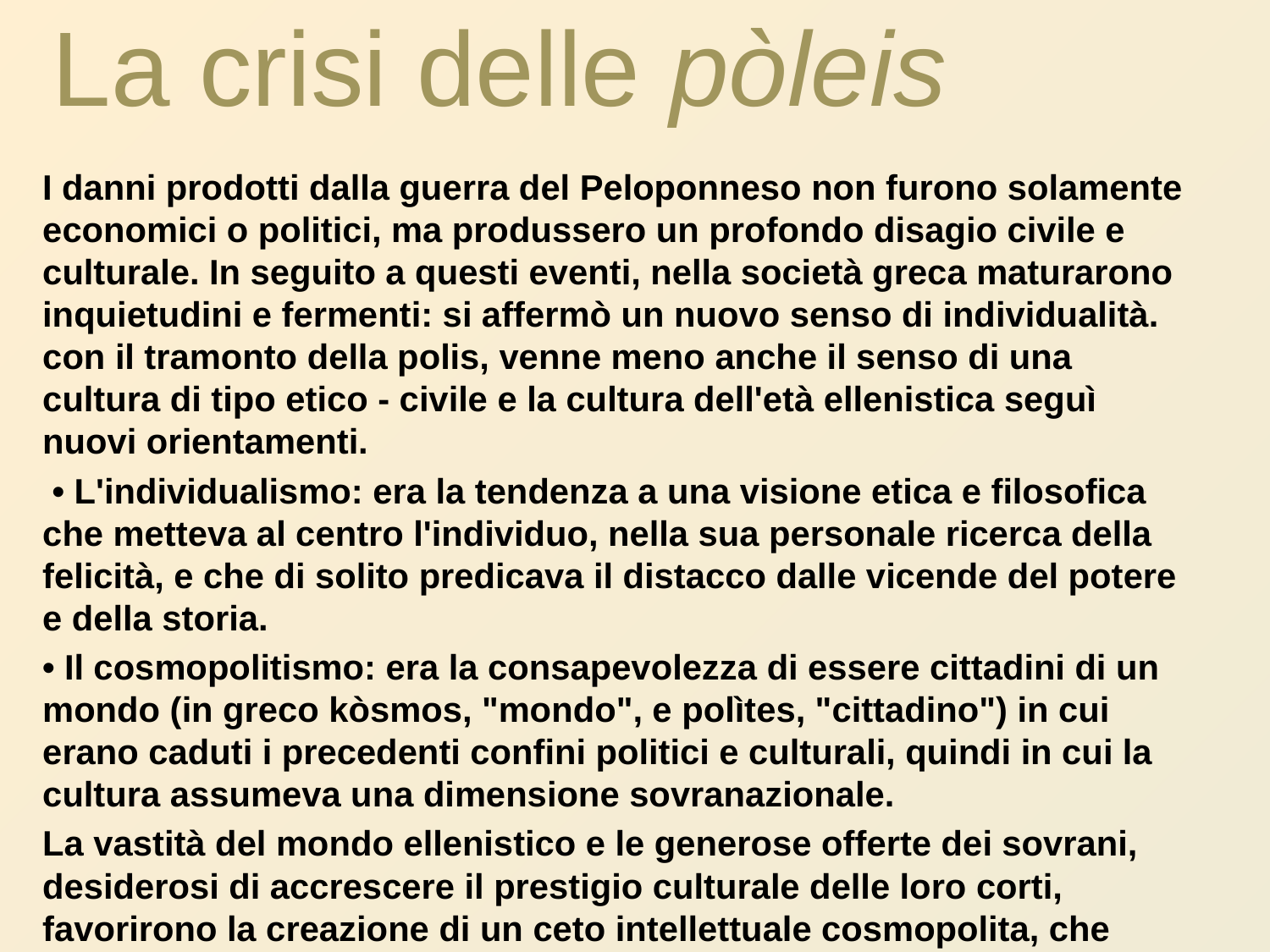

# La crisi delle pòleis
I danni prodotti dalla guerra del Peloponneso non furono solamente economici o politici, ma produssero un profondo disagio civile e culturale. In seguito a questi eventi, nella società greca maturarono inquietudini e fermenti: si affermò un nuovo senso di individualità. con il tramonto della polis, venne meno anche il senso di una cultura di tipo etico - civile e la cultura dell'età ellenistica seguì nuovi orientamenti.
 • L'individualismo: era la tendenza a una visione etica e filosofica che metteva al centro l'individuo, nella sua personale ricerca della felicità, e che di solito predicava il distacco dalle vicende del potere e della storia.
• Il cosmopolitismo: era la consapevolezza di essere cittadini di un mondo (in greco kòsmos, "mondo", e polìtes, "cittadino") in cui erano caduti i precedenti confini politici e culturali, quindi in cui la cultura assumeva una dimensione sovranazionale.
La vastità del mondo ellenistico e le generose offerte dei sovrani, desiderosi di accrescere il prestigio culturale delle loro corti, favorirono la creazione di un ceto intellettuale cosmopolita, che poteva spostarsi fra i diversi centri di produzione del sapere.